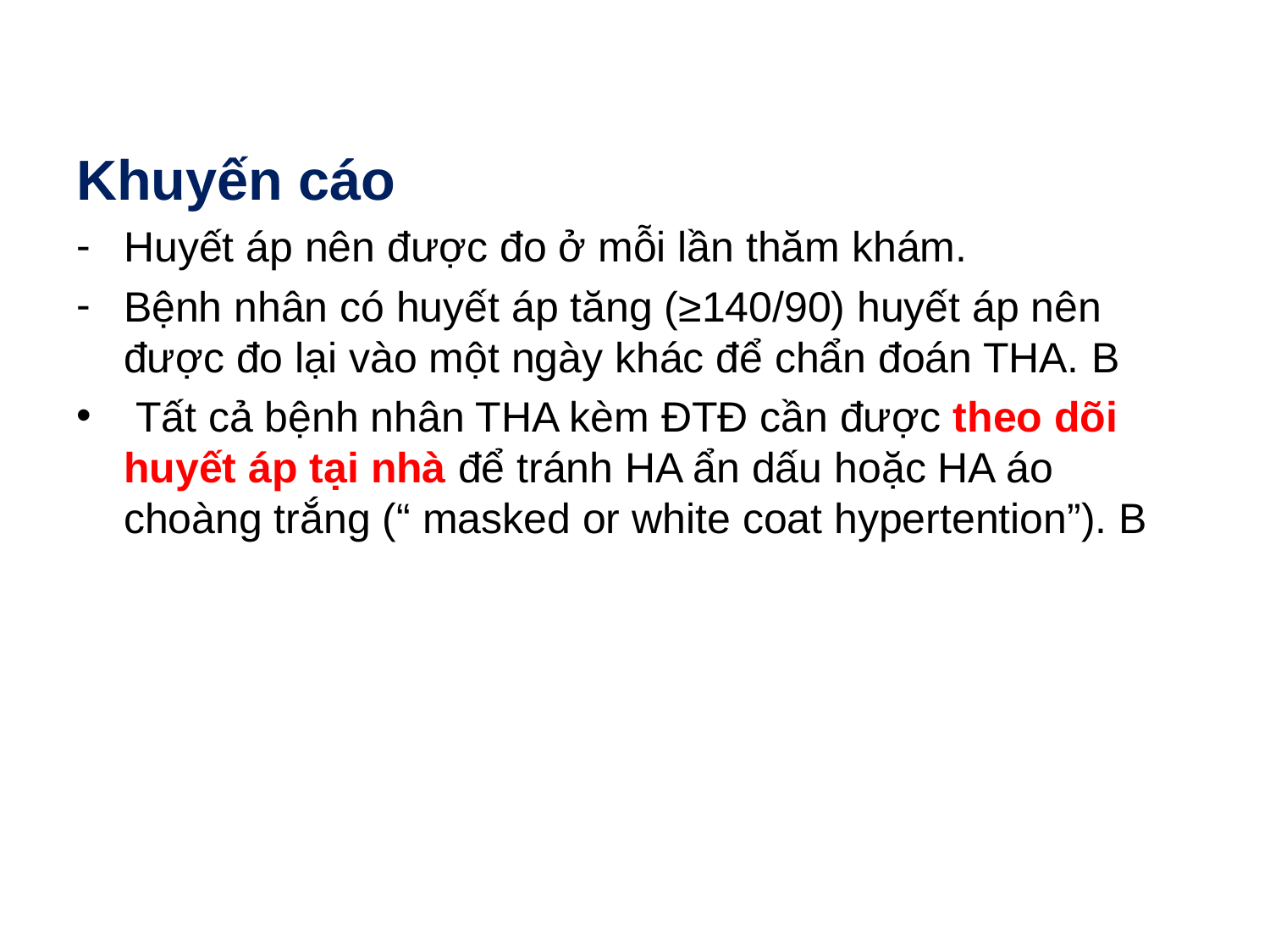

Khuyến cáo
Huyết áp nên được đo ở mỗi lần thăm khám.
Bệnh nhân có huyết áp tăng (≥140/90) huyết áp nên được đo lại vào một ngày khác để chẩn đoán THA. B
 Tất cả bệnh nhân THA kèm ĐTĐ cần được theo dõi huyết áp tại nhà để tránh HA ẩn dấu hoặc HA áo choàng trắng (“ masked or white coat hypertention”). B